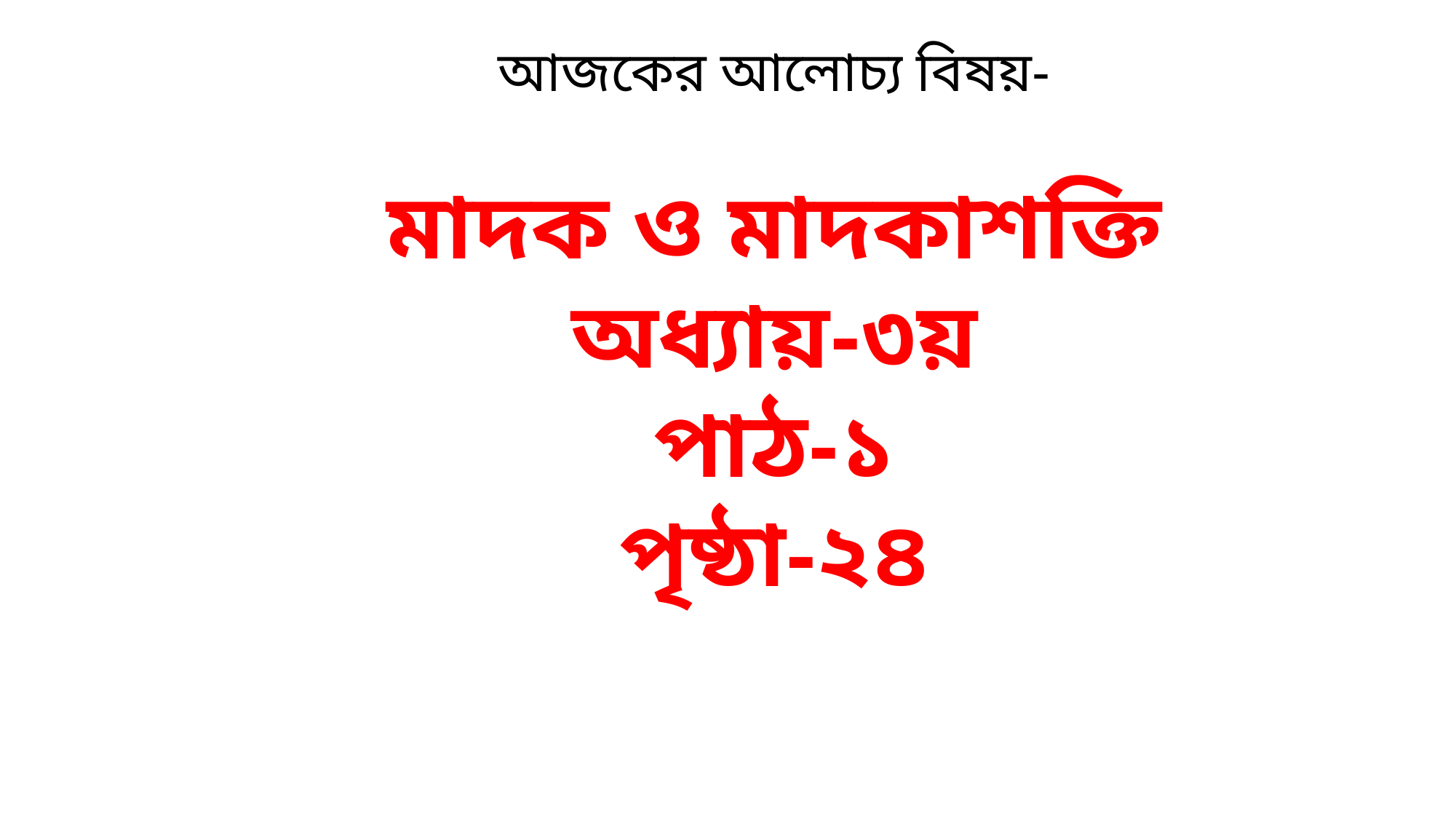

আজকের আলোচ্য বিষয়-

মাদক ও মাদকাশক্তি
অধ্যায়-৩য়
পাঠ-১
পৃষ্ঠা-২৪